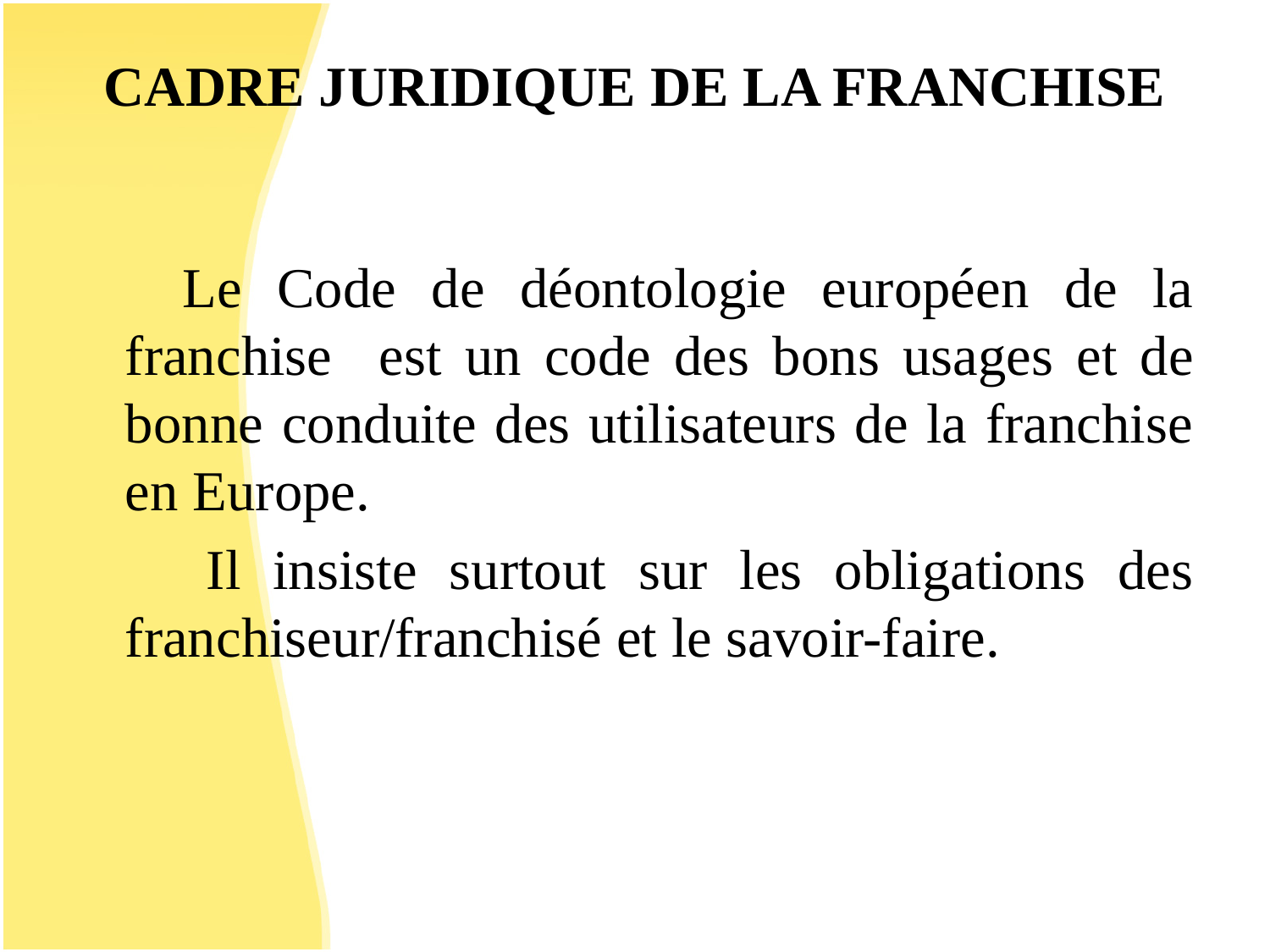

# CADRE JURIDIQUE DE LA FRANCHISE

   Le Code de déontologie européen de la franchise  est un code des bons usages et de bonne conduite des utilisateurs de la franchise en Europe.
    Il insiste surtout sur les obligations des franchiseur/franchisé et le savoir-faire.